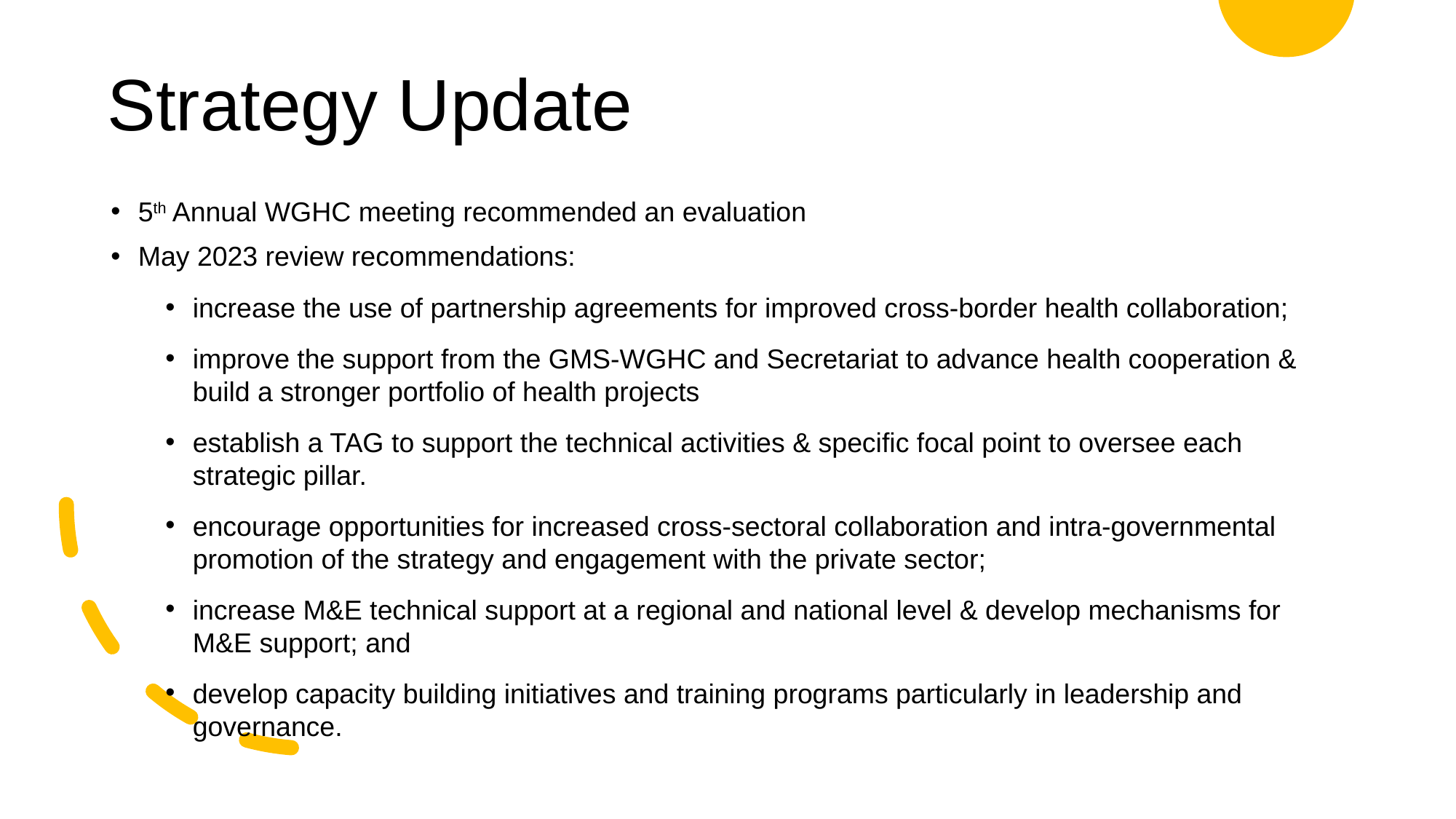

Strategy Update
5th Annual WGHC meeting recommended an evaluation
May 2023 review recommendations:
increase the use of partnership agreements for improved cross-border health collaboration;
improve the support from the GMS-WGHC and Secretariat to advance health cooperation & build a stronger portfolio of health projects
establish a TAG to support the technical activities & specific focal point to oversee each strategic pillar.
encourage opportunities for increased cross-sectoral collaboration and intra-governmental promotion of the strategy and engagement with the private sector;
increase M&E technical support at a regional and national level & develop mechanisms for M&E support; and
develop capacity building initiatives and training programs particularly in leadership and governance.